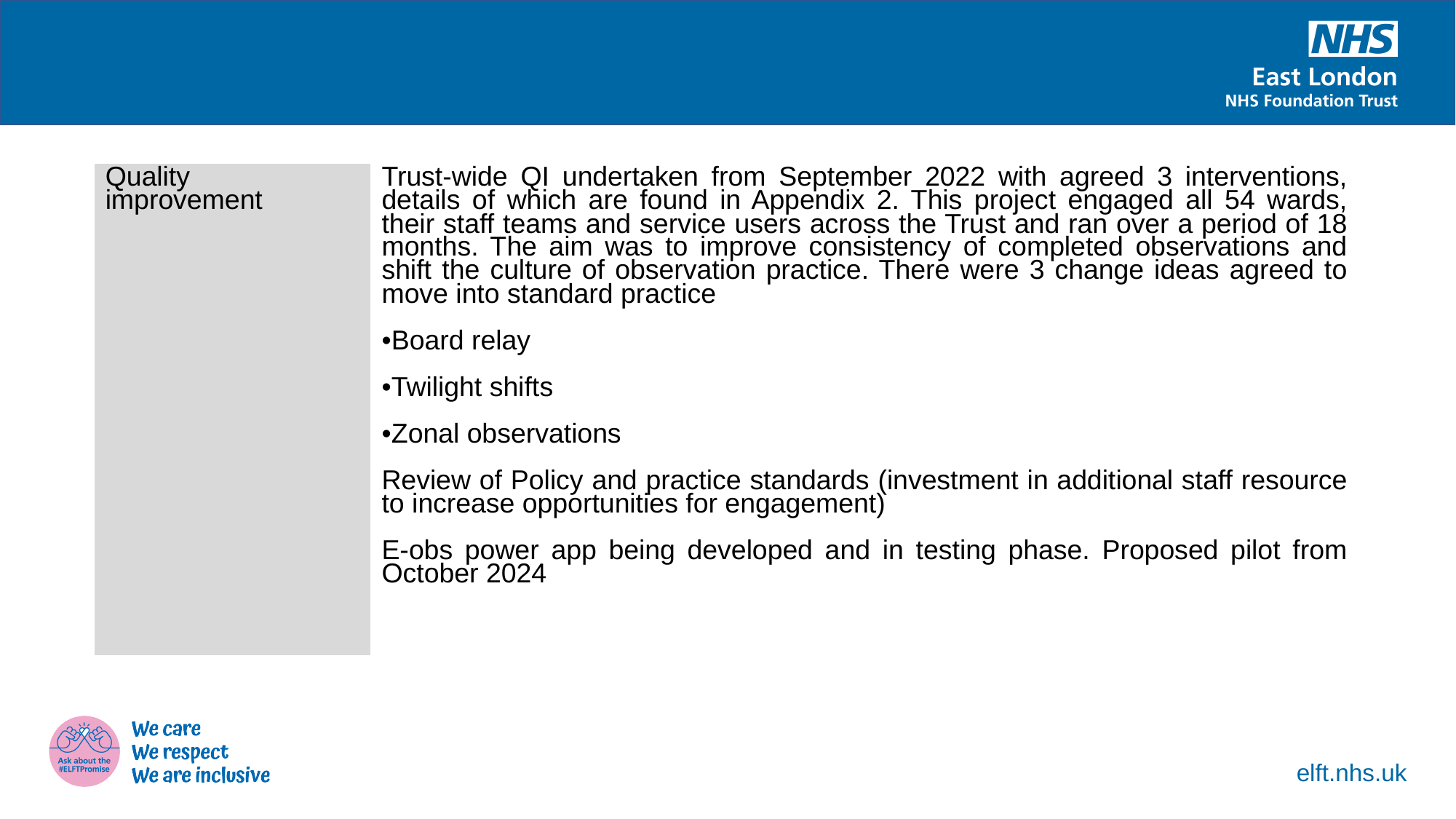

| Quality improvement | Trust-wide QI undertaken from September 2022 with agreed 3 interventions, details of which are found in Appendix 2. This project engaged all 54 wards, their staff teams and service users across the Trust and ran over a period of 18 months. The aim was to improve consistency of completed observations and shift the culture of observation practice. There were 3 change ideas agreed to move into standard practice  Board relay   Twilight shifts Zonal observations  Review of Policy and practice standards (investment in additional staff resource to increase opportunities for engagement)  E-obs power app being developed and in testing phase. Proposed pilot from October 2024 |
| --- | --- |